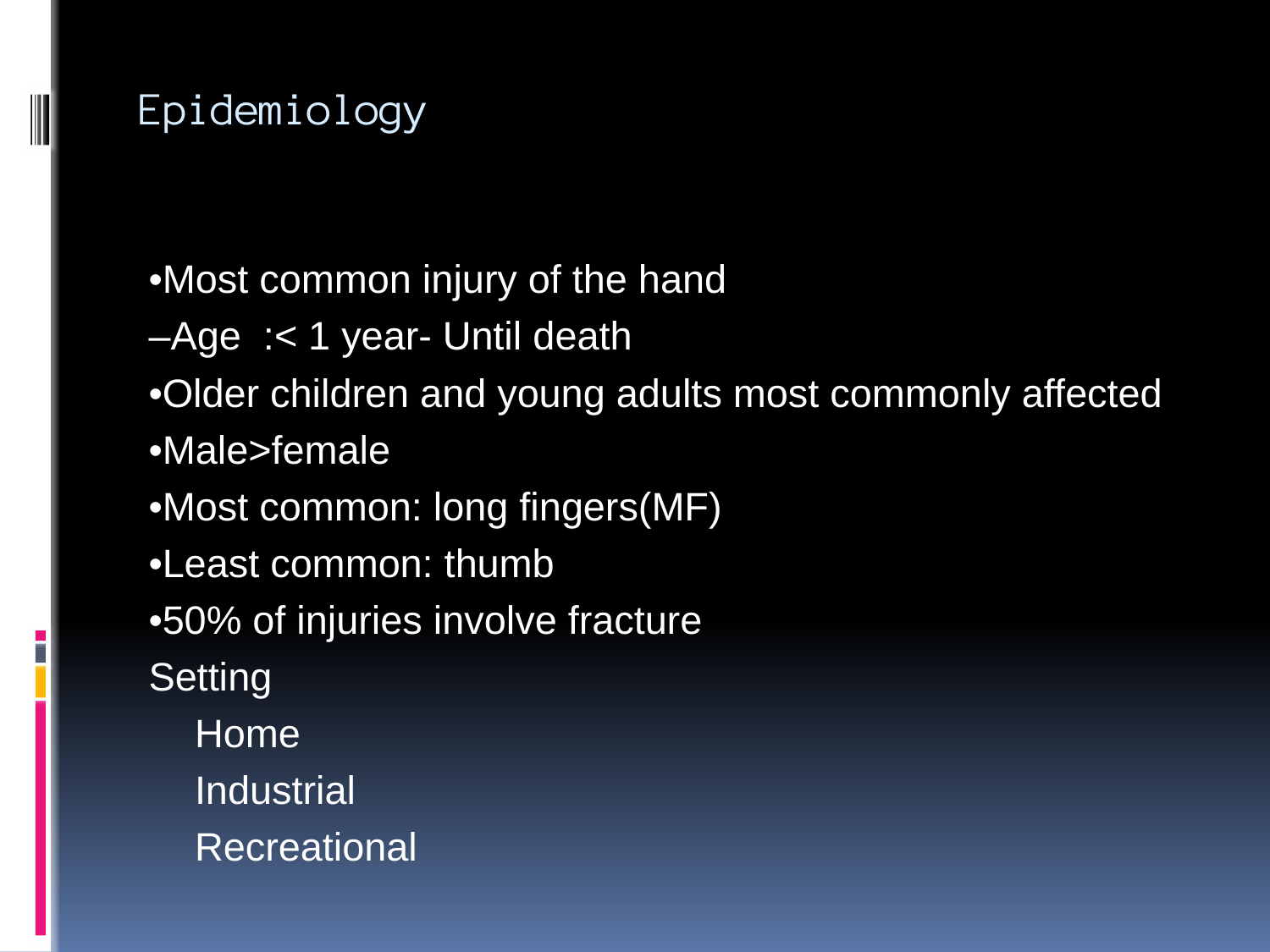

# Epidemiology
•Most common injury of the hand
–Age  :< 1 year- Until death
•Older children and young adults most commonly affected
•Male>female
•Most common: long fingers(MF)
•Least common: thumb
•50% of injuries involve fracture
Setting
		Home
		Industrial
		Recreational